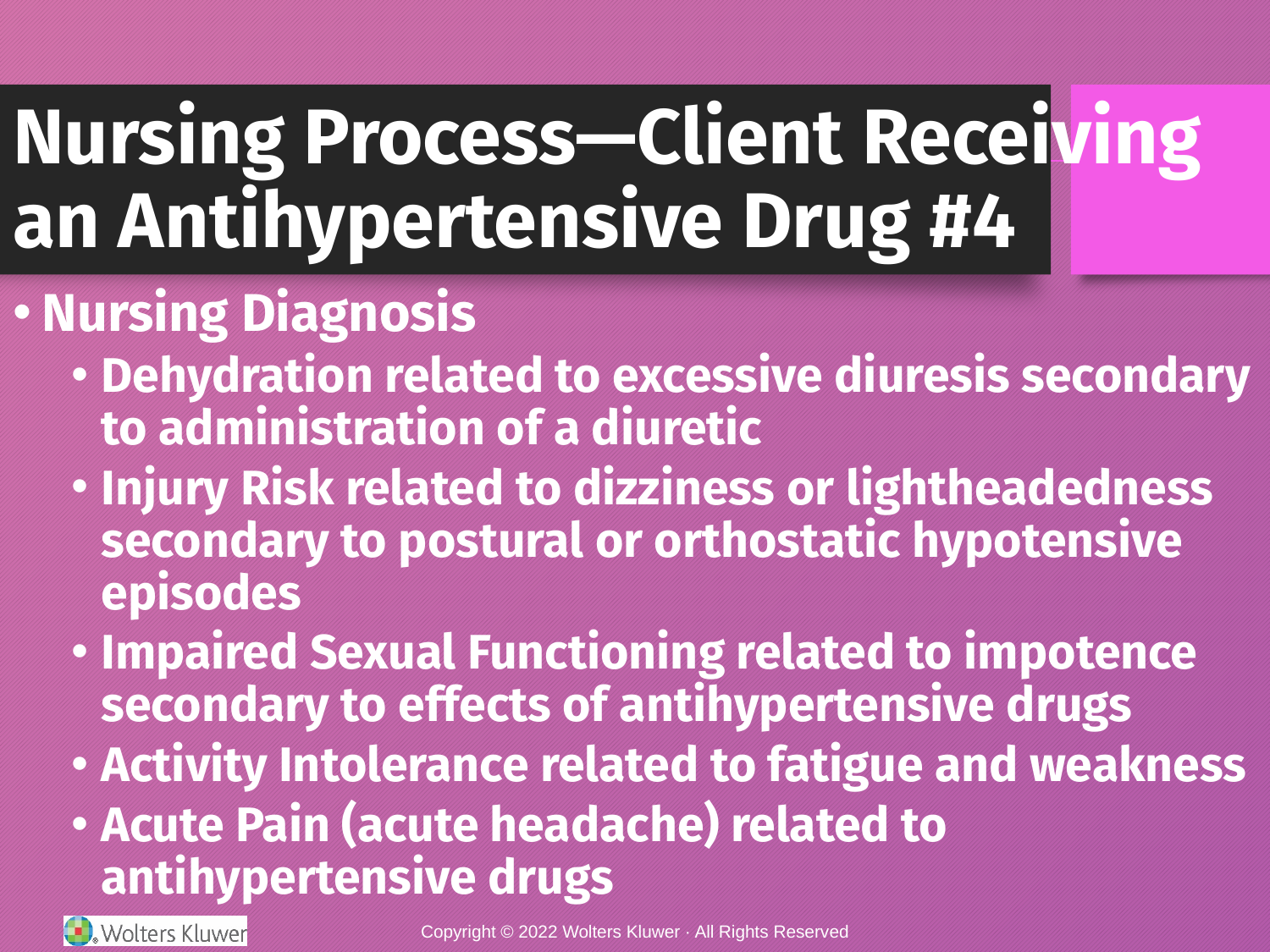

# Nursing Process—Client Receiving an Antihypertensive Drug #4
Nursing Diagnosis
Dehydration related to excessive diuresis secondary to administration of a diuretic
Injury Risk related to dizziness or lightheadedness secondary to postural or orthostatic hypotensive episodes
Impaired Sexual Functioning related to impotence secondary to effects of antihypertensive drugs
Activity Intolerance related to fatigue and weakness
Acute Pain (acute headache) related to antihypertensive drugs